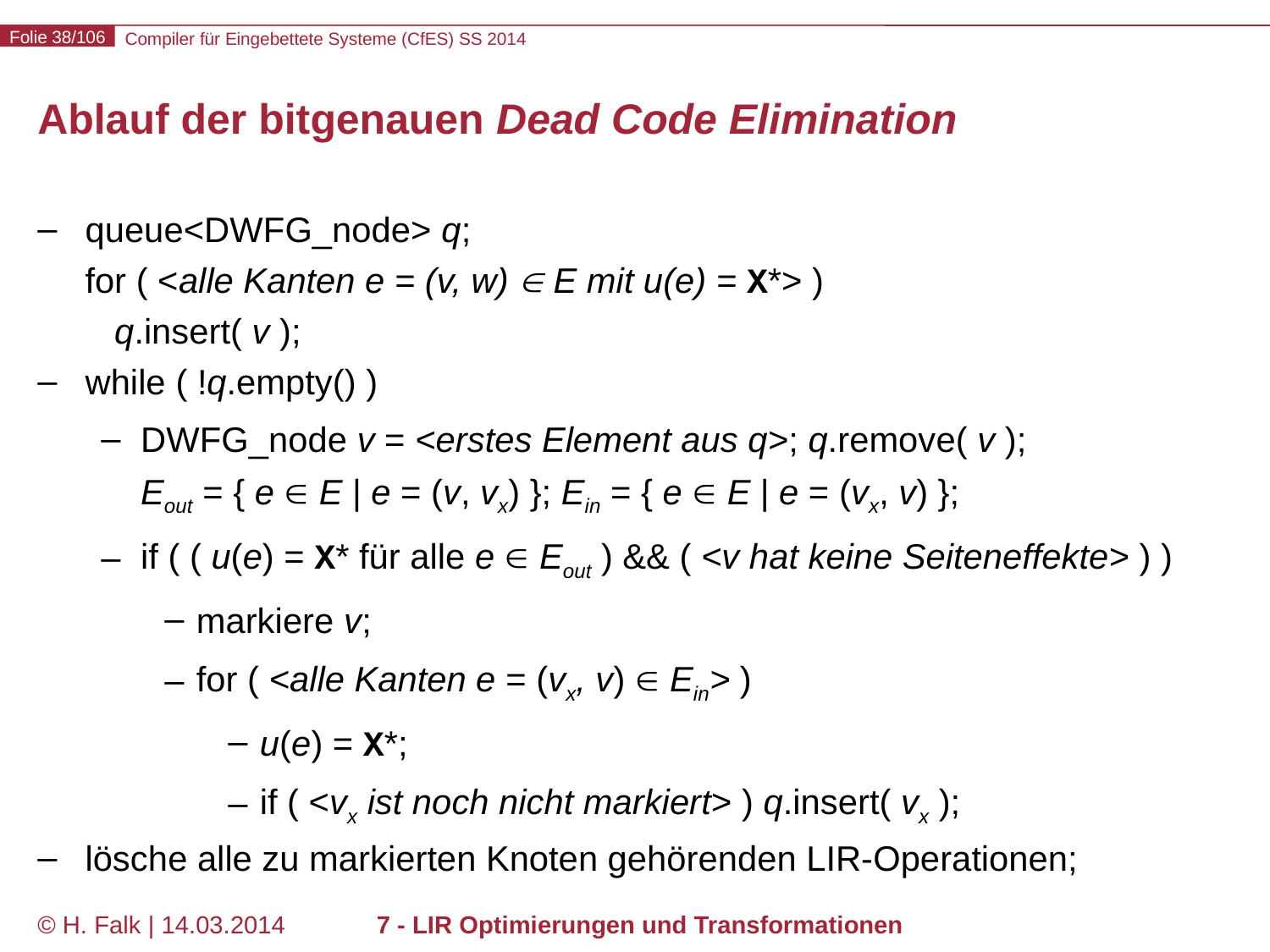

# Ablauf der bitgenauen Dead Code Elimination
queue<DWFG_node> q;
for ( <alle Kanten e = (v, w) ∈ E mit u(e) = X*> )
   q.insert( v );
while ( !q.empty() )
DWFG_node v = <erstes Element aus q>; q.remove( v );
Eout = { e ∈ E | e = (v, vx) }; Ein = { e ∈ E | e = (vx, v) };
if ( ( u(e) = X* für alle e ∈ Eout ) && ( <v hat keine Seiteneffekte> ) )
markiere v;
for ( <alle Kanten e = (vx, v) ∈ Ein> )
u(e) = X*;
if ( <vx ist noch nicht markiert> ) q.insert( vx );
lösche alle zu markierten Knoten gehörenden LIR-Operationen;
© H. Falk | 14.03.2014
7 - LIR Optimierungen und Transformationen